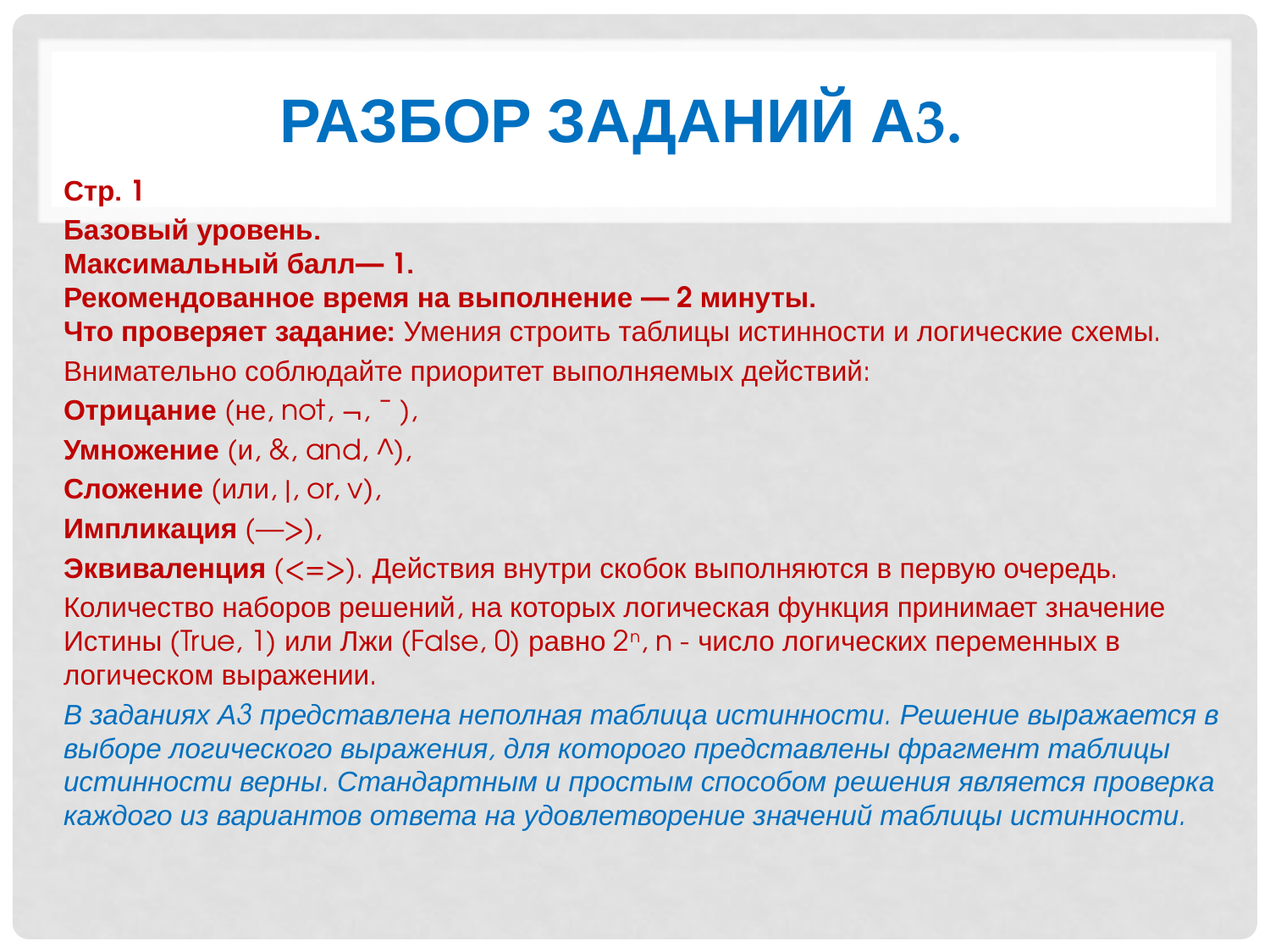

# Разбор заданий А3.
Стр. 1
Базовый уровень.
Максимальный балл— 1.
Рекомендованное время на выполнение — 2 минуты.
Что проверяет задание: Умения строить таблицы истинности и логические схемы.
Внимательно соблюдайте приоритет выполняемых действий:
Отрицание (не, not, ¬, ¯ ),
Умножение (и, &, and, ^),
Сложение (или, |, or, v),
Импликация (—>),
Эквиваленция (<=>). Действия внутри скобок выполняются в первую очередь.
Количество наборов решений, на которых логическая функция принимает значение Истины (True, 1) или Лжи (False, 0) равно 2n, n - число логических переменных в логическом выражении.
В заданиях А3 представлена неполная таблица истинности. Решение выражается в выборе логического выражения, для которого представлены фрагмент таблицы истинности верны. Стандартным и простым способом решения является проверка каждого из вариантов ответа на удовлетворение значений таблицы истинности.